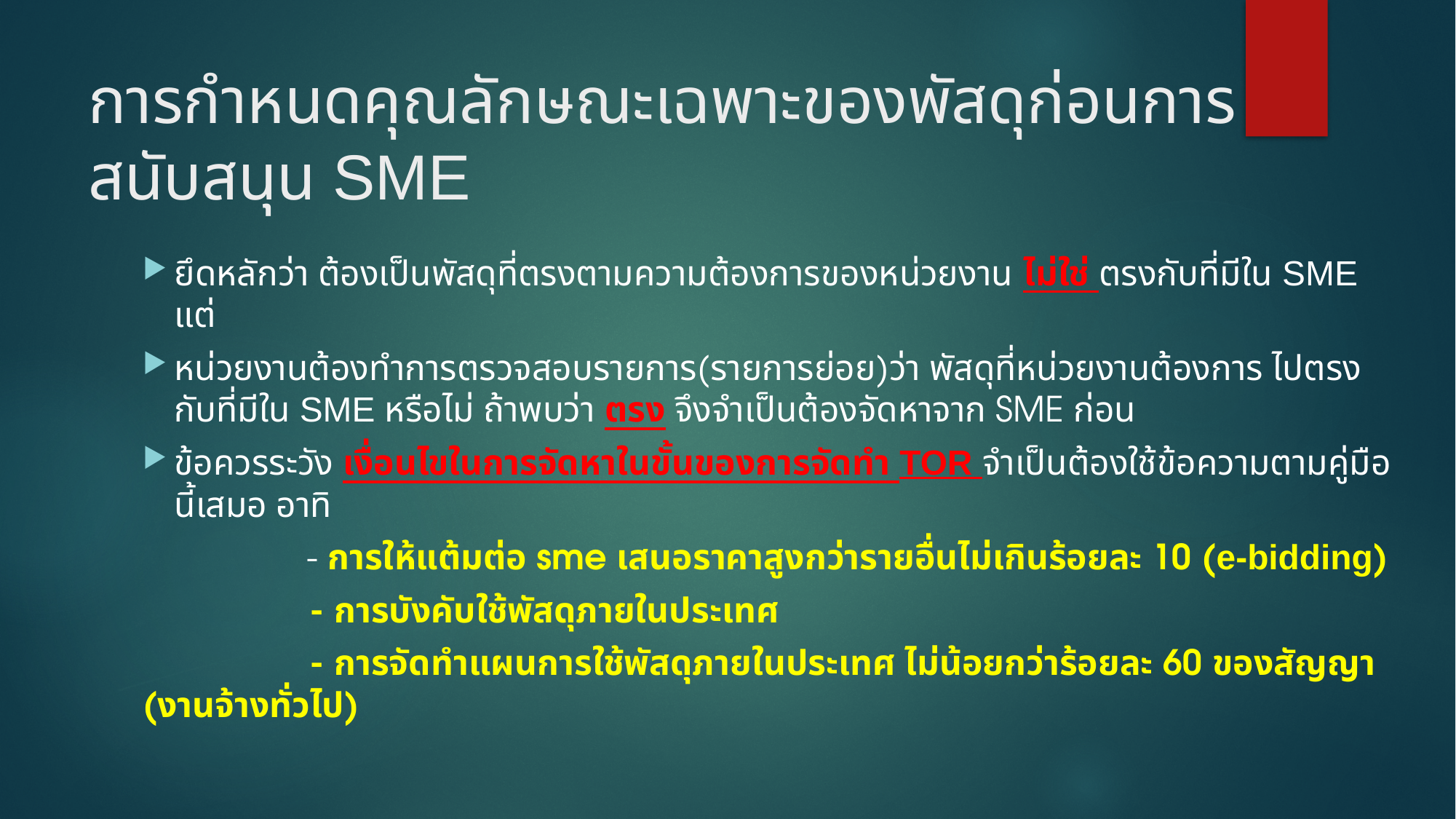

# การกำหนดคุณลักษณะเฉพาะของพัสดุก่อนการสนับสนุน SME
ยึดหลักว่า ต้องเป็นพัสดุที่ตรงตามความต้องการของหน่วยงาน ไม่ใช่ ตรงกับที่มีใน SME  แต่
หน่วยงานต้องทำการตรวจสอบรายการ(รายการย่อย)ว่า พัสดุที่หน่วยงานต้องการ ไปตรงกับที่มีใน SME หรือไม่ ถ้าพบว่า ตรง จึงจำเป็นต้องจัดหาจาก SME ก่อน
ข้อควรระวัง เงื่อนไขในการจัดหาในขั้นของการจัดทำ TOR จำเป็นต้องใช้ข้อความตามคู่มือนี้เสมอ อาทิ
                 - การให้แต้มต่อ sme เสนอราคาสูงกว่ารายอื่นไม่เกินร้อยละ 10 (e-bidding)
                 - การบังคับใช้พัสดุภายในประเทศ
                 - การจัดทำแผนการใช้พัสดุภายในประเทศ ไม่น้อยกว่าร้อยละ 60 ของสัญญา (งานจ้างทั่วไป)